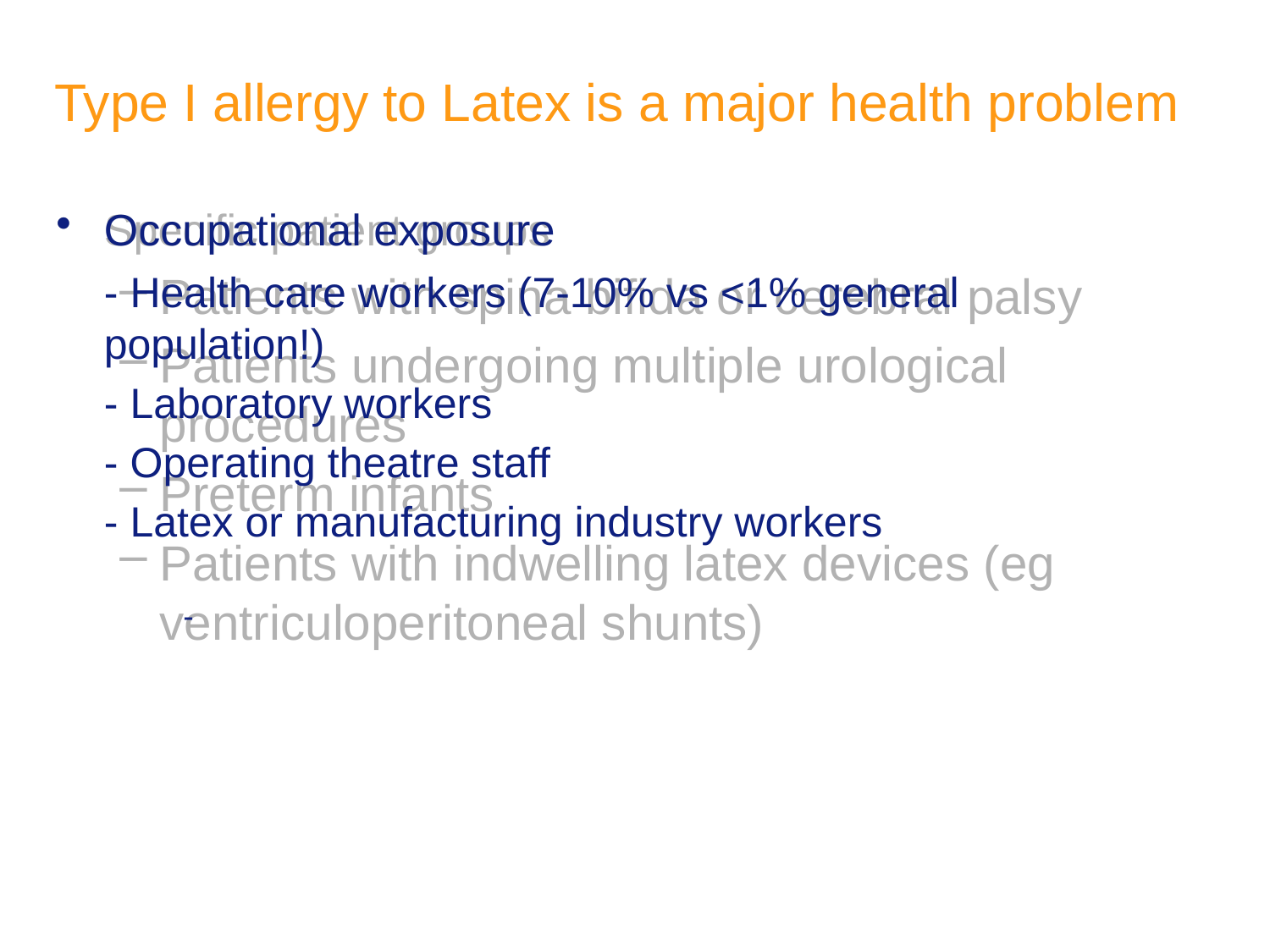

# Type I allergy to Latex is a major health problem
Specific patient groups
Patients with spina bifida or cerebral palsy
Patients undergoing multiple urological procedures
Preterm infants
Patients with indwelling latex devices (eg ventriculoperitoneal shunts)
Occupational exposure
	- Health care workers (7-10% vs <1% general population!)
	- Laboratory workers
	- Operating theatre staff
	- Latex or manufacturing industry workers

-